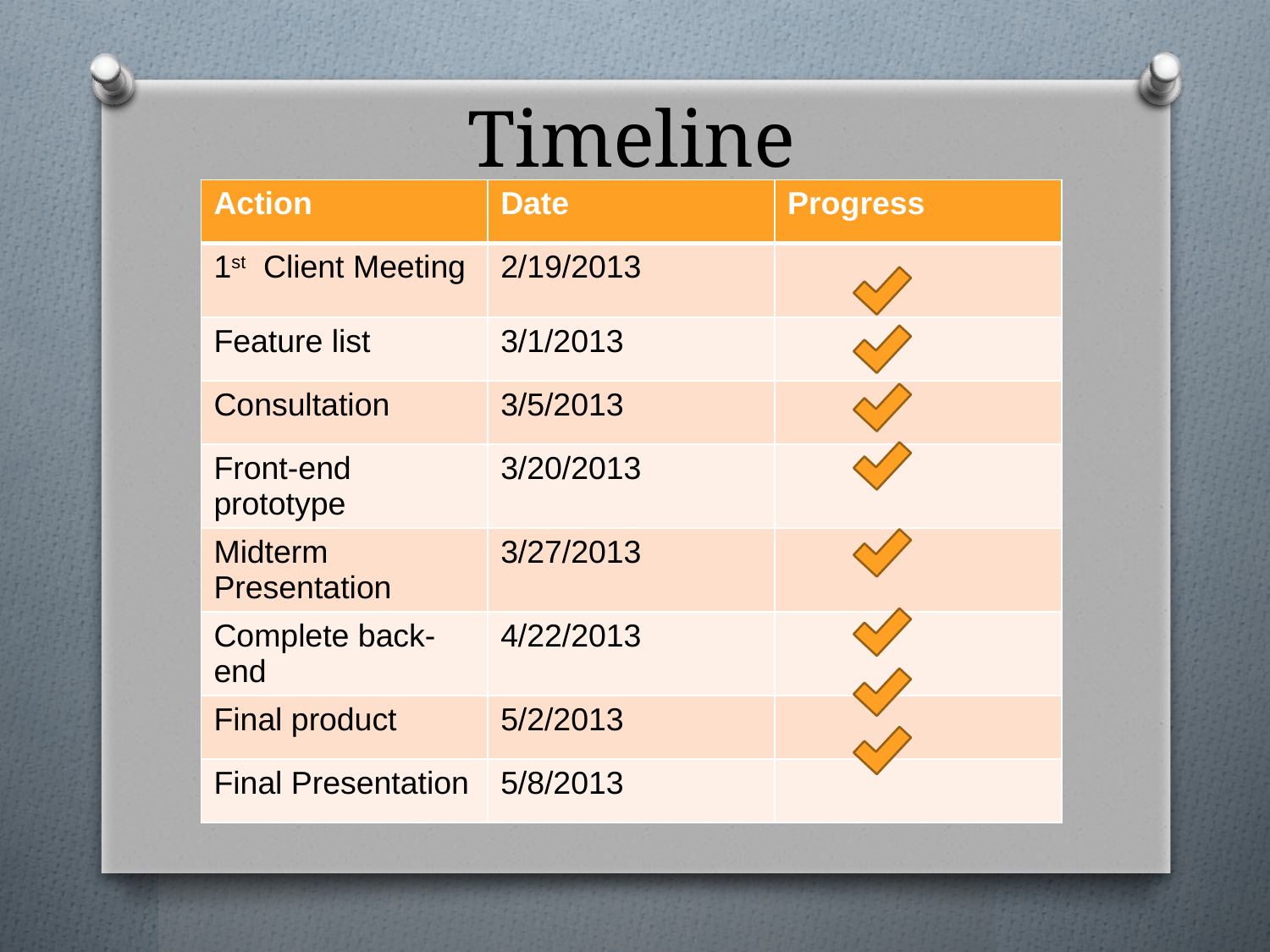

# Timeline
| Action | Date | Progress |
| --- | --- | --- |
| 1st Client Meeting | 2/19/2013 |  |
| Feature list | 3/1/2013 |  |
| Consultation | 3/5/2013 |  |
| Front-end prototype | 3/20/2013 |  |
| Midterm Presentation | 3/27/2013 |  |
| Complete back-end | 4/22/2013 |  |
| Final product | 5/2/2013 |  |
| Final Presentation | 5/8/2013 |  |